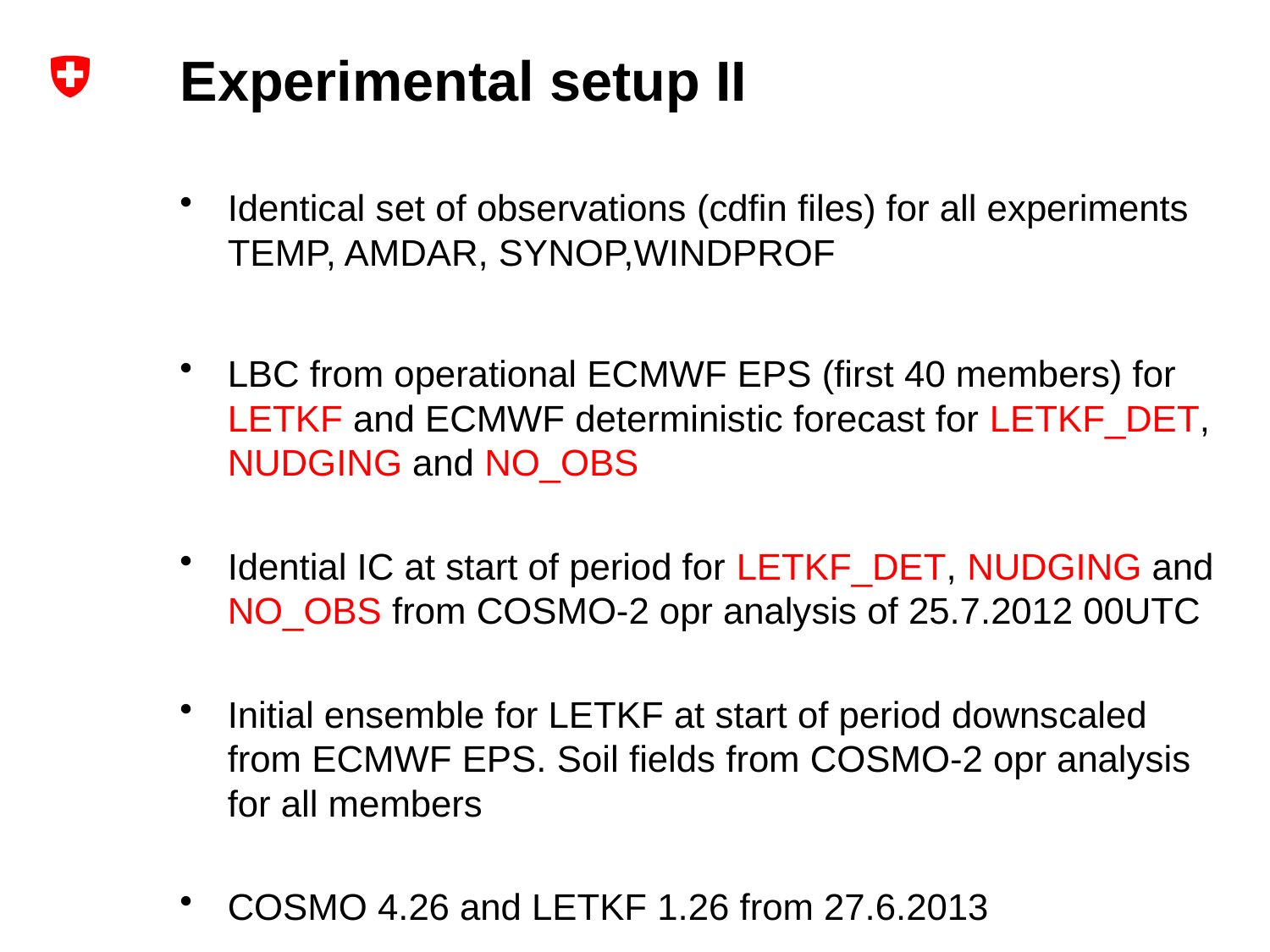

# Experimental setup II
Identical set of observations (cdfin files) for all experiments
TEMP, AMDAR, SYNOP,WINDPROF

LBC from operational ECMWF EPS (first 40 members) for LETKF and ECMWF deterministic forecast for LETKF_DET, NUDGING and NO_OBS

Idential IC at start of period for LETKF_DET, NUDGING and NO_OBS from COSMO-2 opr analysis of 25.7.2012 00UTC

Initial ensemble for LETKF at start of period downscaled from ECMWF EPS. Soil fields from COSMO-2 opr analysis for all members

COSMO 4.26 and LETKF 1.26 from 27.6.2013